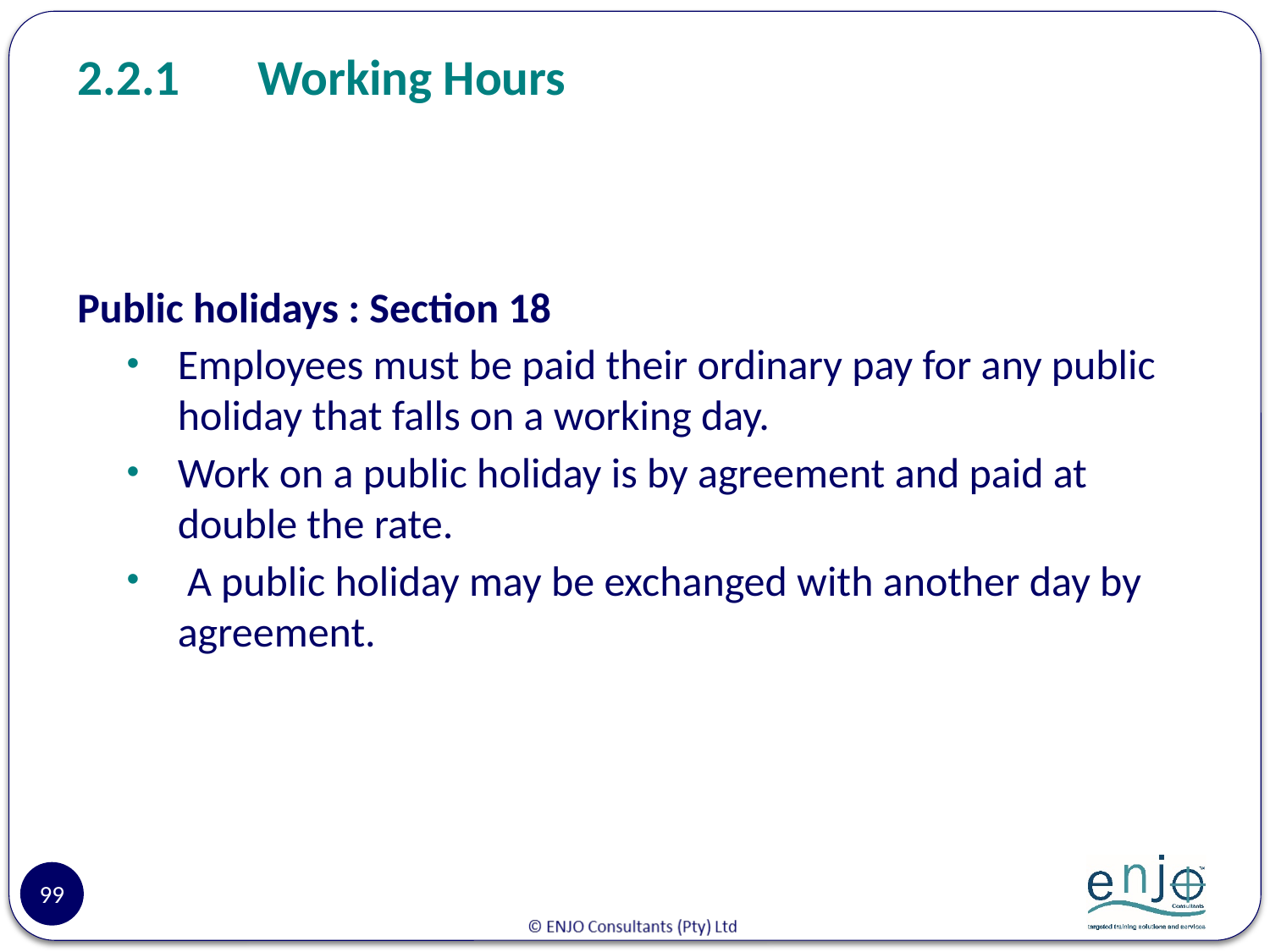

# 2.2.1	Working Hours
Public holidays : Section 18
Employees must be paid their ordinary pay for any public holiday that falls on a working day.
Work on a public holiday is by agreement and paid at double the rate.
 A public holiday may be exchanged with another day by agreement.
99